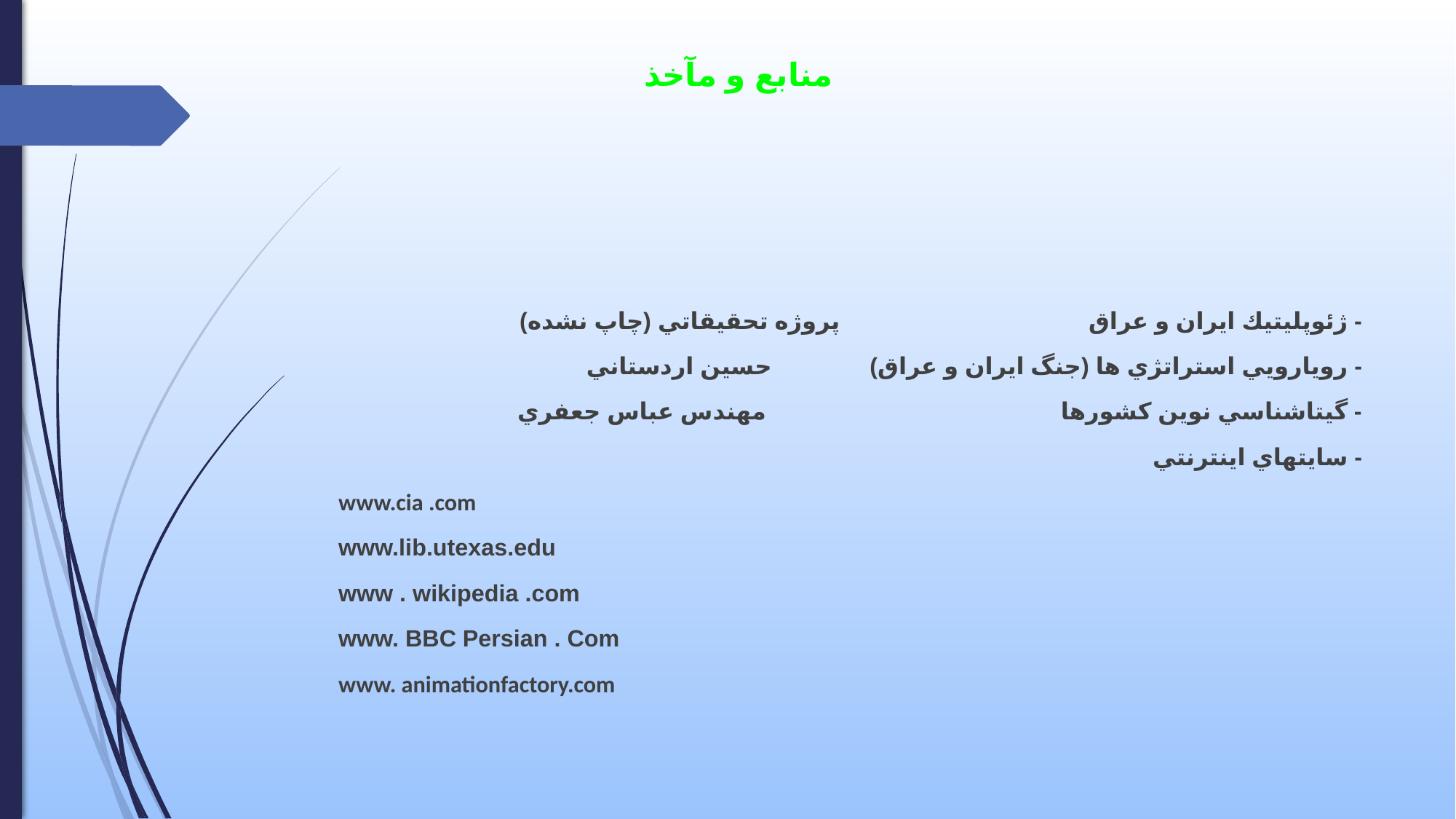

# منابع و مآخذ

- ژئوپليتيك ايران و عراق                                      پروژه تحقيقاتي (چاپ نشده)
- رويارويي استراتژي ها (جنگ ايران و عراق)               حسين اردستاني
- گيتاشناسي نوين كشورها                                             مهندس عباس جعفري
- سايتهاي اينترنتي
www.cia .com
www.lib.utexas.edu
www . wikipedia .com
www. BBC Persian . Com
www. animationfactory.com